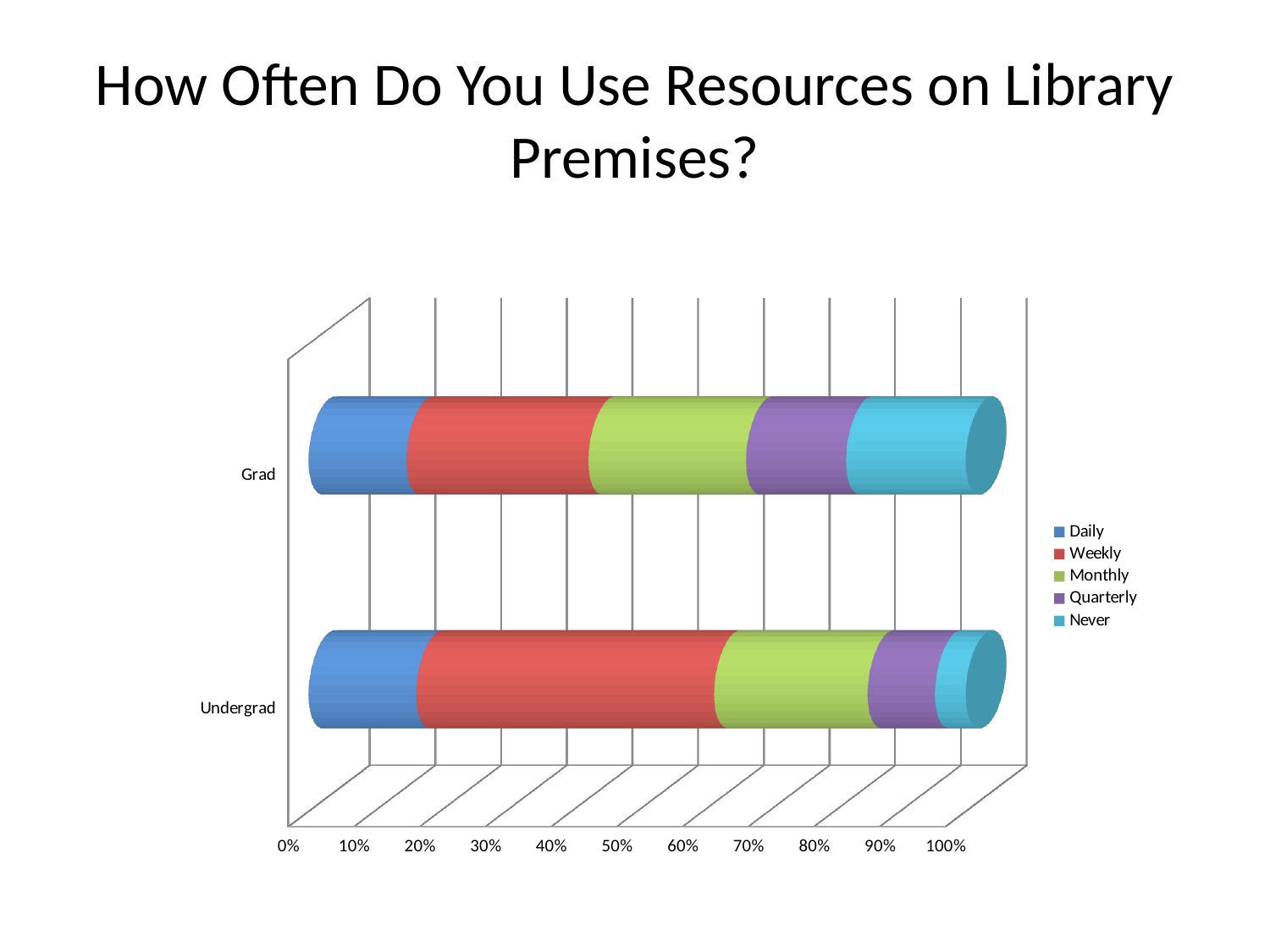

# How Often Do You Use Resources on Library Premises?

[unsupported chart]